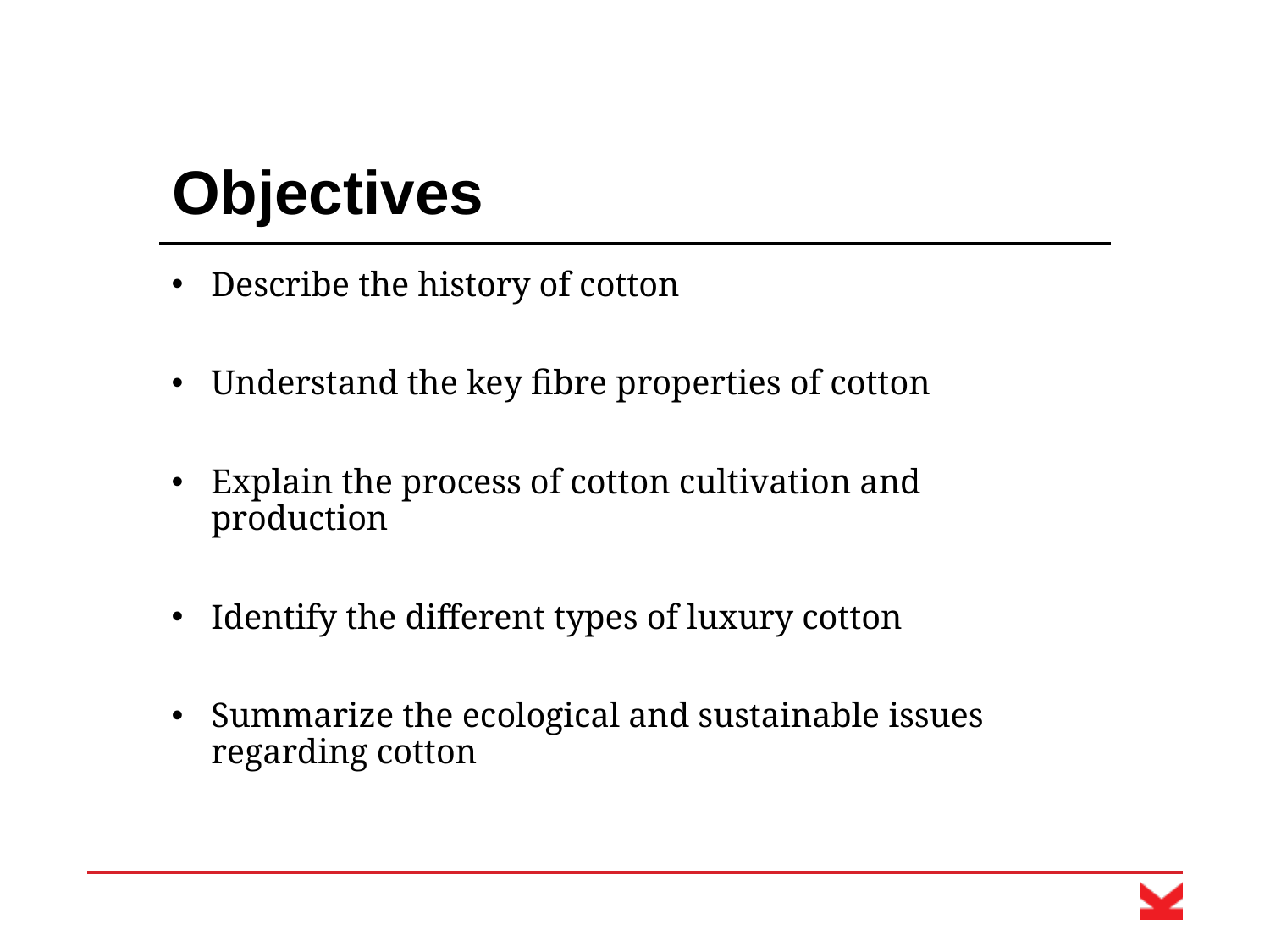

# Objectives
Describe the history of cotton

Understand the key fibre properties of cotton

Explain the process of cotton cultivation and production

Identify the different types of luxury cotton

Summarize the ecological and sustainable issues regarding cotton